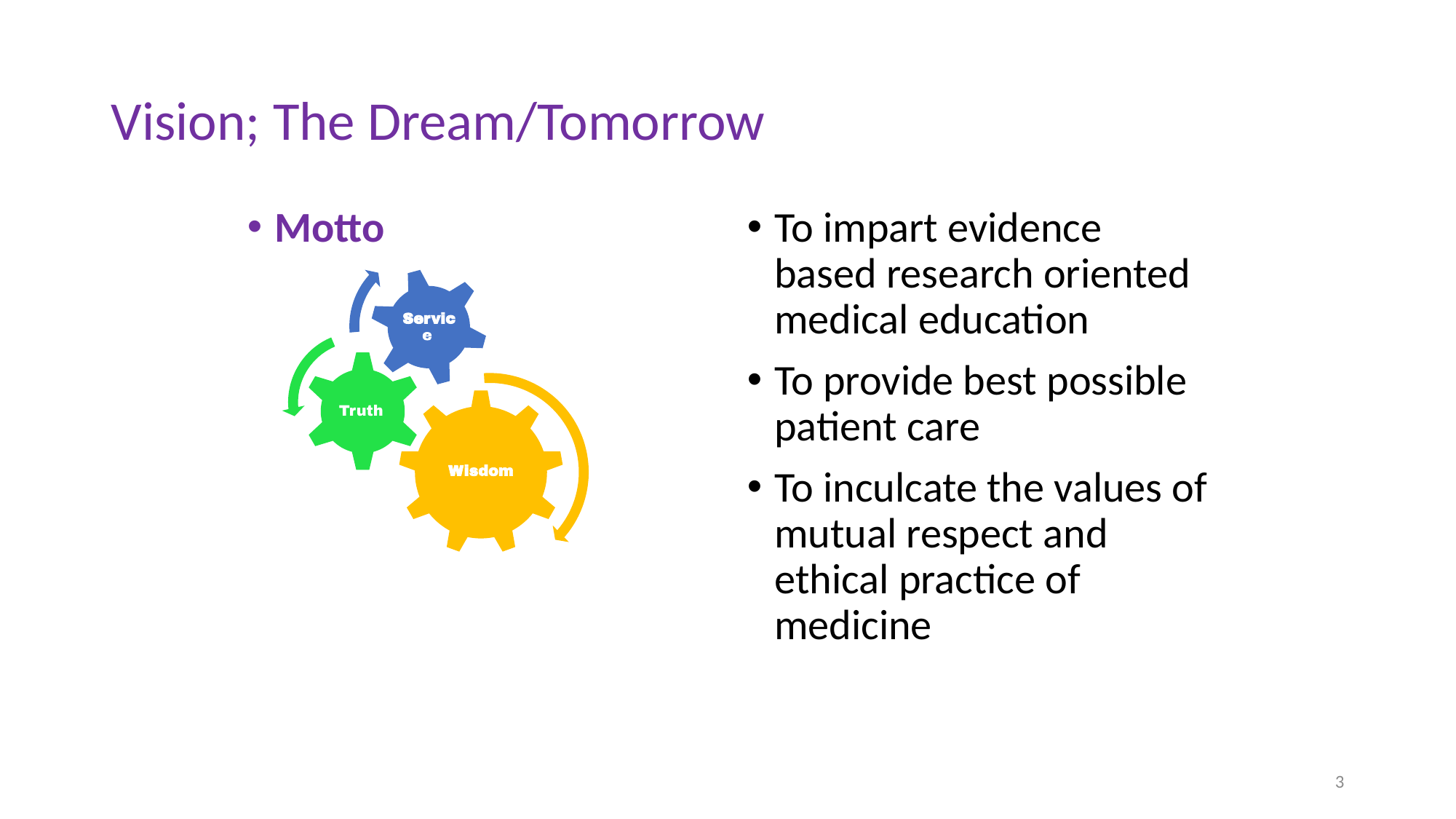

# Vision; The Dream/Tomorrow
Motto
To impart evidence based research oriented medical education
To provide best possible patient care
To inculcate the values of mutual respect and ethical practice of medicine

Wisdom
Truth
Service
3